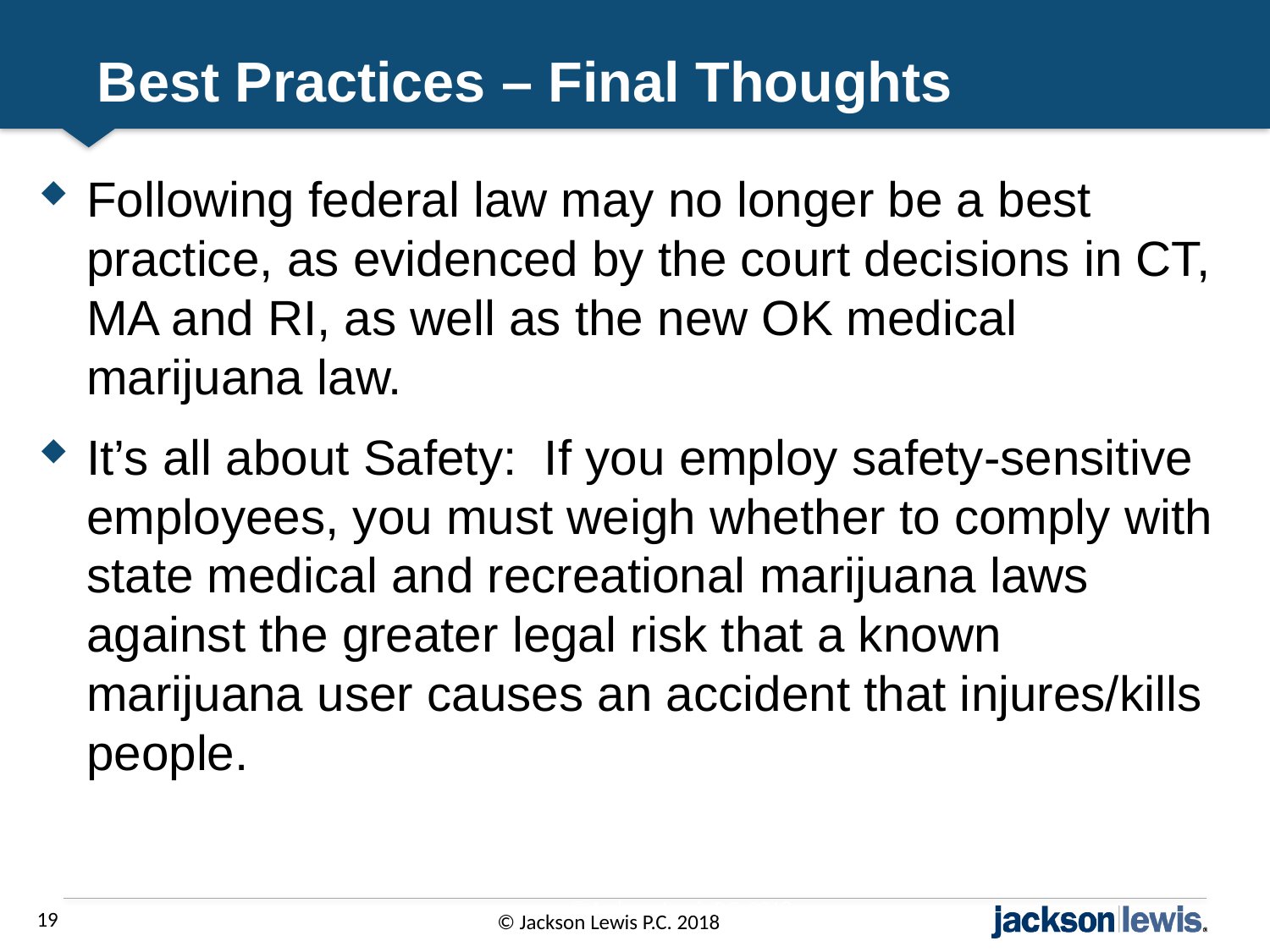

# Best Practices – Final Thoughts
Following federal law may no longer be a best practice, as evidenced by the court decisions in CT, MA and RI, as well as the new OK medical marijuana law.
It’s all about Safety:  If you employ safety-sensitive employees, you must weigh whether to comply with state medical and recreational marijuana laws against the greater legal risk that a known marijuana user causes an accident that injures/kills people.